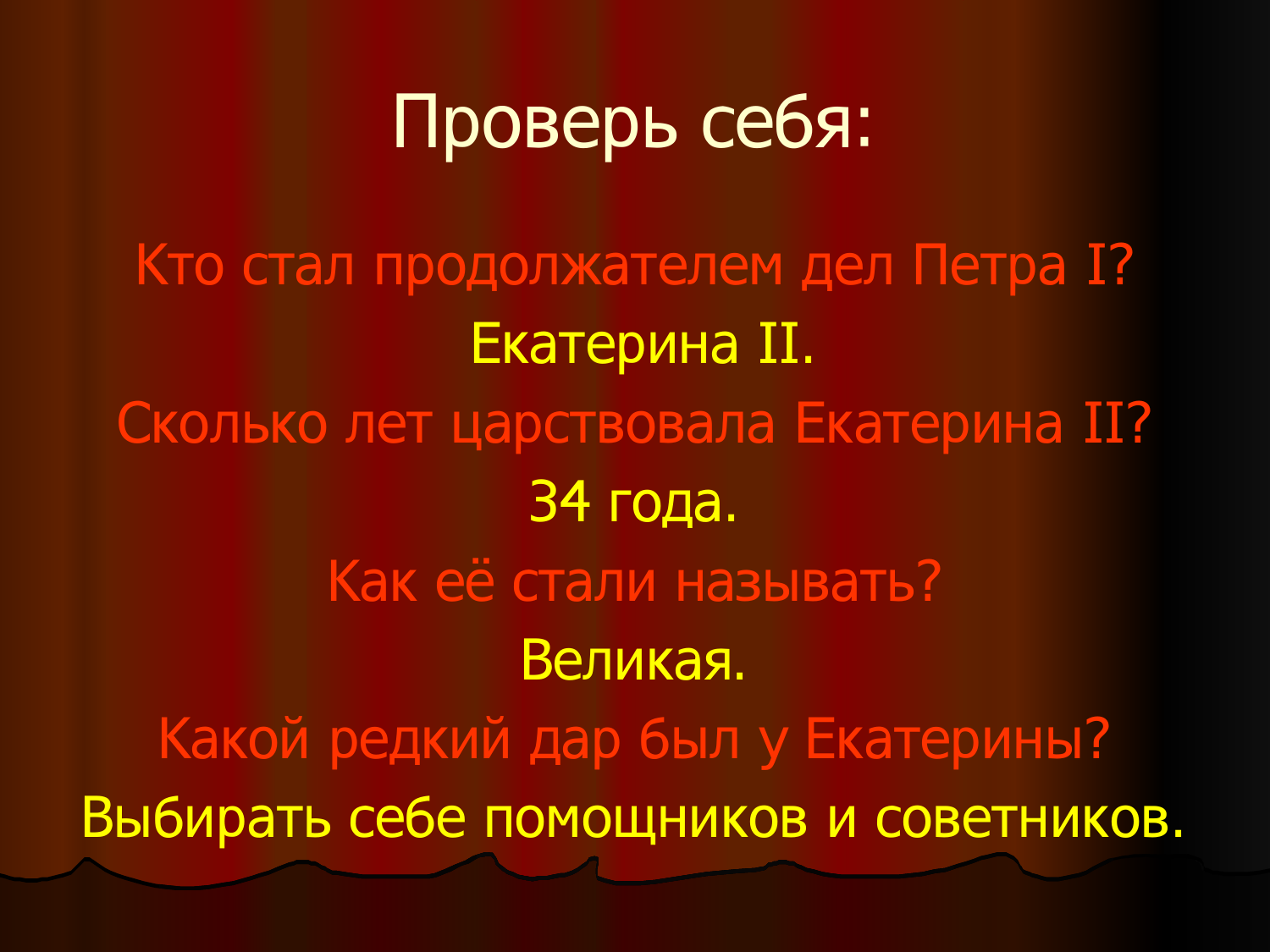

Проверь себя:
Кто стал продолжателем дел Петра I?
 Екатерина II.
Сколько лет царствовала Екатерина II?
34 года.
Как её стали называть?
Великая.
Какой редкий дар был у Екатерины?
Выбирать себе помощников и советников.